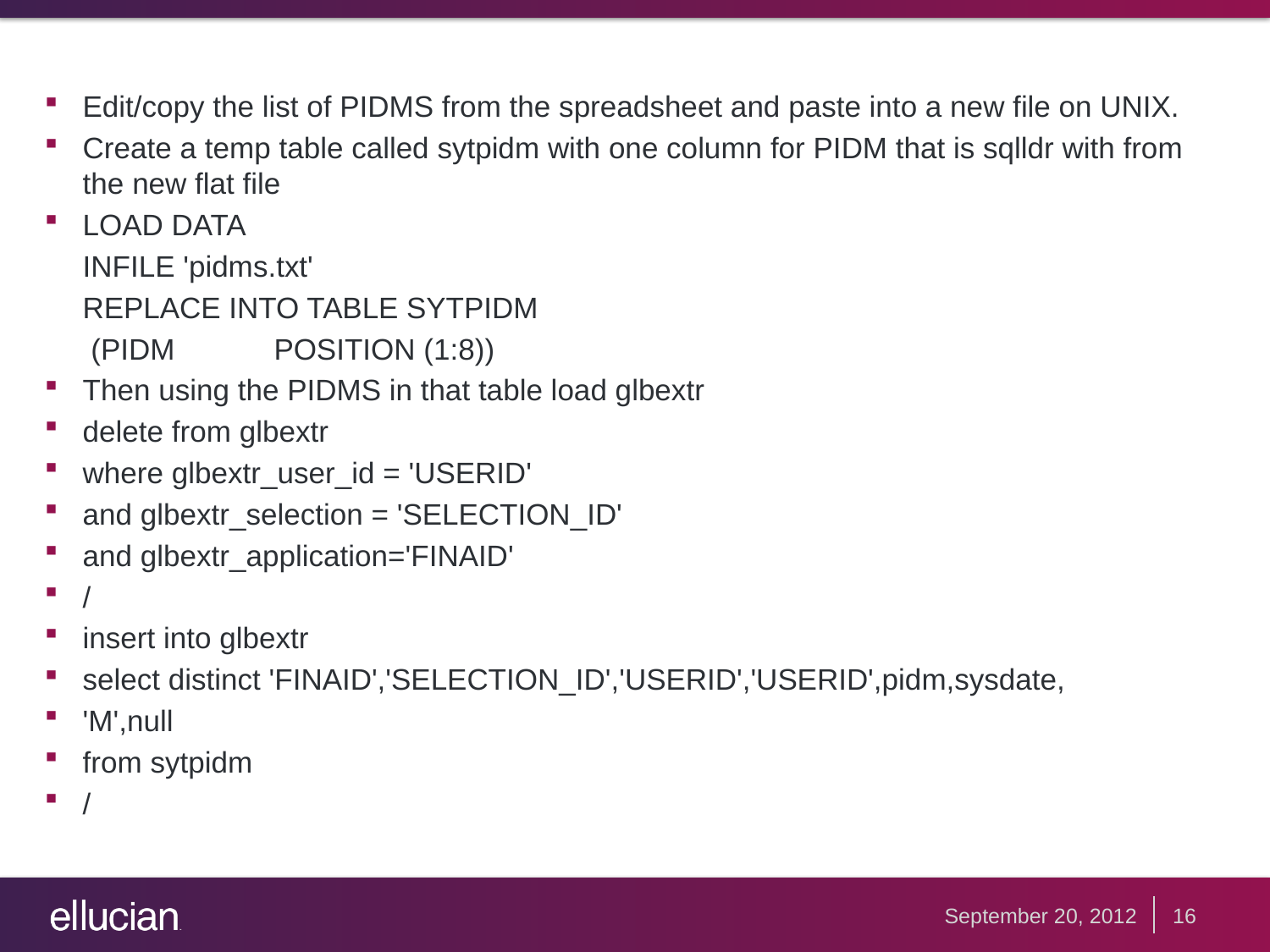

Edit/copy the list of PIDMS from the spreadsheet and paste into a new file on UNIX.
Create a temp table called sytpidm with one column for PIDM that is sqlldr with from the new flat file
LOAD DATA
		INFILE 'pidms.txt'
		REPLACE INTO TABLE SYTPIDM
		 (PIDM            POSITION (1:8))
Then using the PIDMS in that table load glbextr
delete from glbextr
where glbextr_user_id = 'USERID'
and glbextr_selection = 'SELECTION_ID'
and glbextr_application='FINAID'
/
insert into glbextr
select distinct 'FINAID','SELECTION_ID','USERID','USERID',pidm,sysdate,
'M',null
from sytpidm
/

September 20, 2012
16